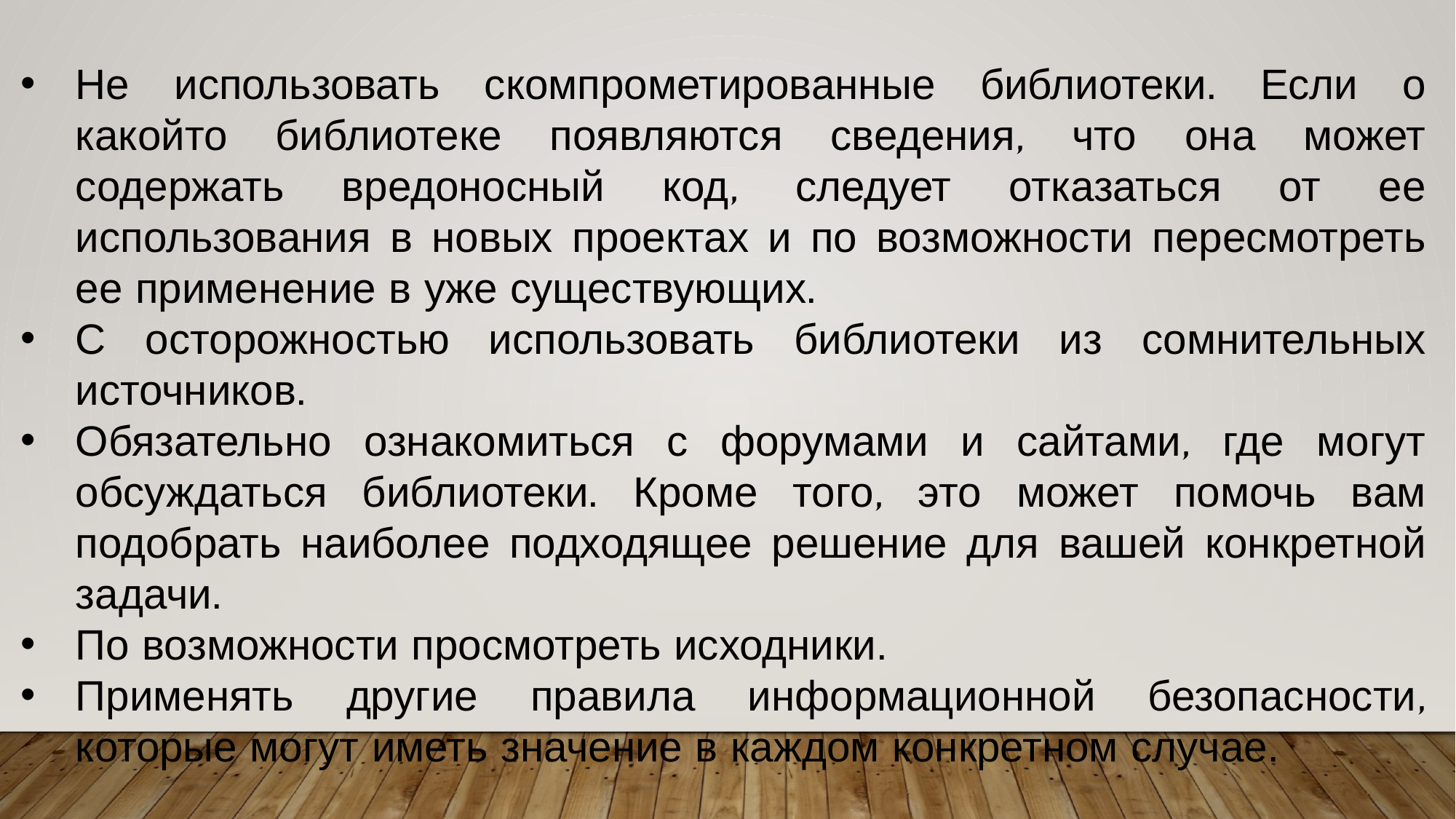

Не использовать скомпрометированные библиотеки. Если о какойто библиотеке появляются сведения, что она может содержать вредоносный код, следует отказаться от ее использования в новых проектах и по возможности пересмотреть ее применение в уже существующих.
С осторожностью использовать библиотеки из сомнительных источников.
Обязательно ознакомиться с форумами и сайтами, где могут обсуждаться библиотеки. Кроме того, это может помочь вам подобрать наиболее подходящее решение для вашей конкретной задачи.
По возможности просмотреть исходники.
Применять другие правила информационной безопасности, которые могут иметь значение в каждом конкретном случае.